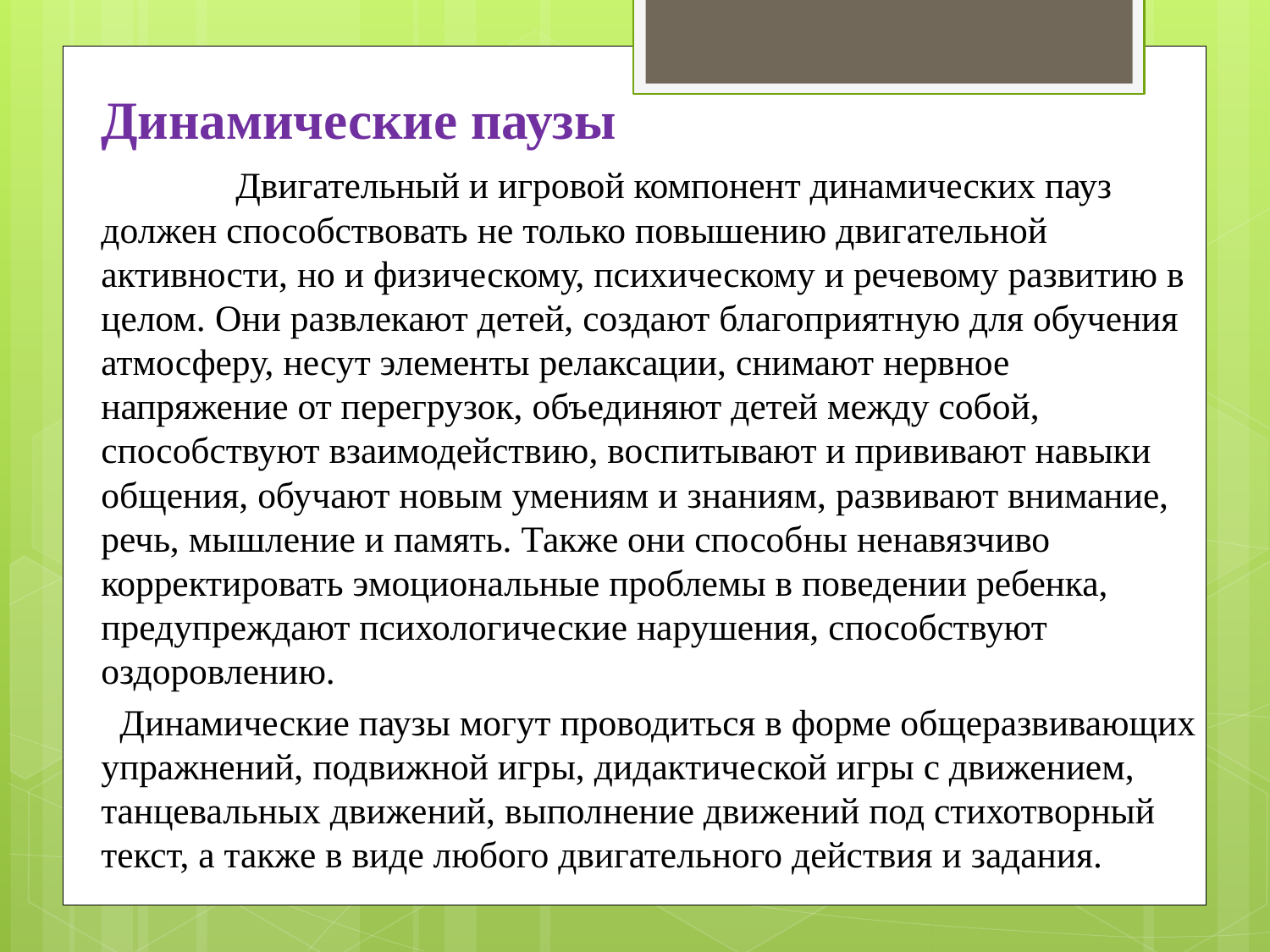

Динамические паузы
            Двигательный и игровой компонент динамических пауз должен способствовать не только повышению двигательной активности, но и физическому, психическому и речевому развитию в целом. Они развлекают детей, создают благоприятную для обучения атмосферу, несут элементы релаксации, снимают нервное напряжение от перегрузок, объединяют детей между собой, способствуют взаимодействию, воспитывают и прививают навыки общения, обучают новым умениям и знаниям, развивают внимание, речь, мышление и память. Также они способны ненавязчиво корректировать эмоциональные проблемы в поведении ребенка, предупреждают психологические нарушения, способствуют оздоровлению.
  Динамические паузы могут проводиться в форме общеразвивающих упражнений, подвижной игры, дидактической игры с движением, танцевальных движений, выполнение движений под стихотворный текст, а также в виде любого двигательного действия и задания.